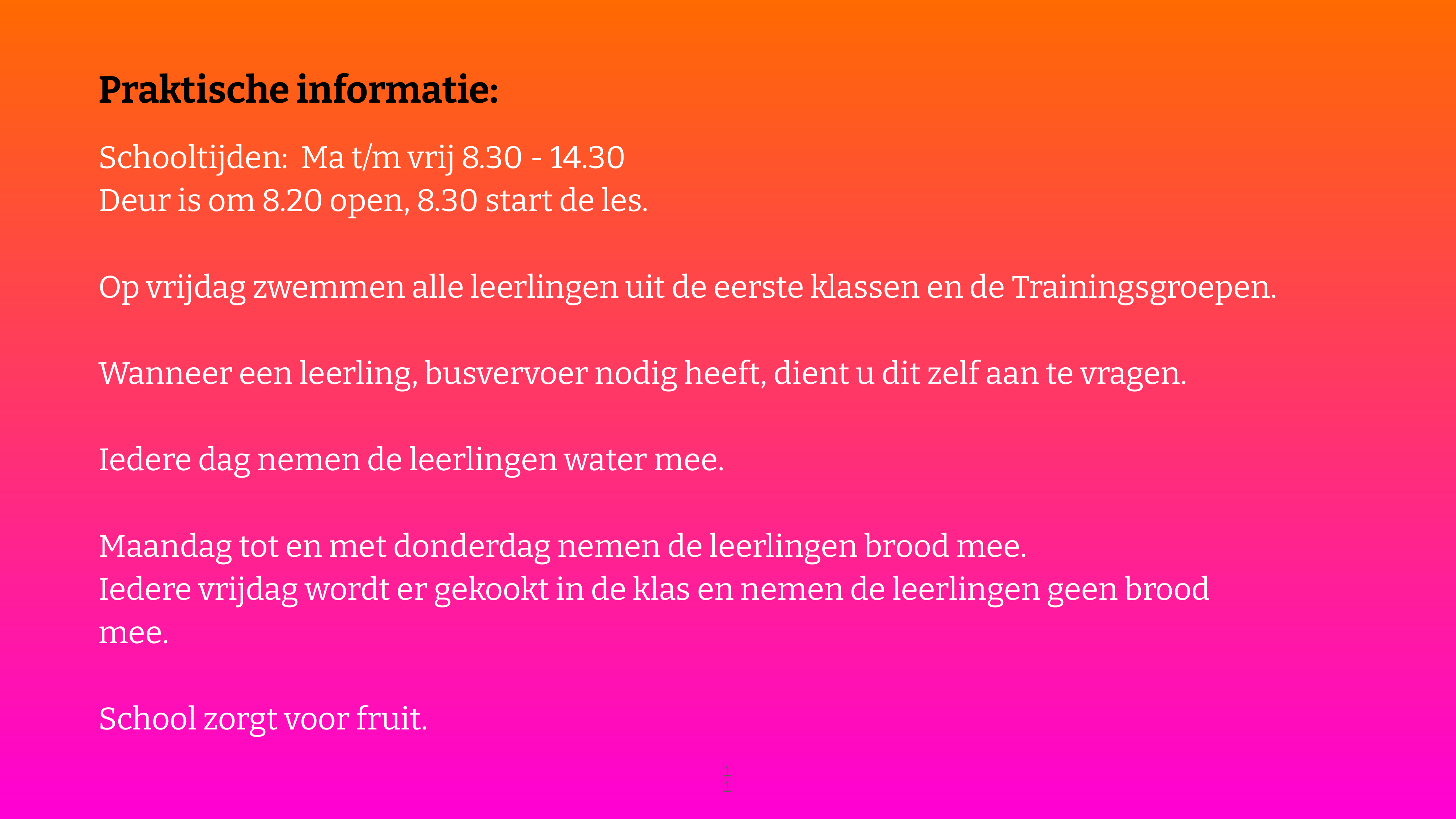

Praktische informatie:

Schooltijden:  Ma t/m vrij 8.30 - 14.30
Deur is om 8.20 open, 8.30 start de les.

Op vrijdag zwemmen alle leerlingen uit de eerste klassen en de Trainingsgroepen.

Wanneer een leerling, busvervoer nodig heeft, dient u dit zelf aan te vragen.

Iedere dag nemen de leerlingen water mee.

Maandag tot en met donderdag nemen de leerlingen brood mee.
Iedere vrijdag wordt er gekookt in de klas en nemen de leerlingen geen brood mee.

School zorgt voor fruit.

11